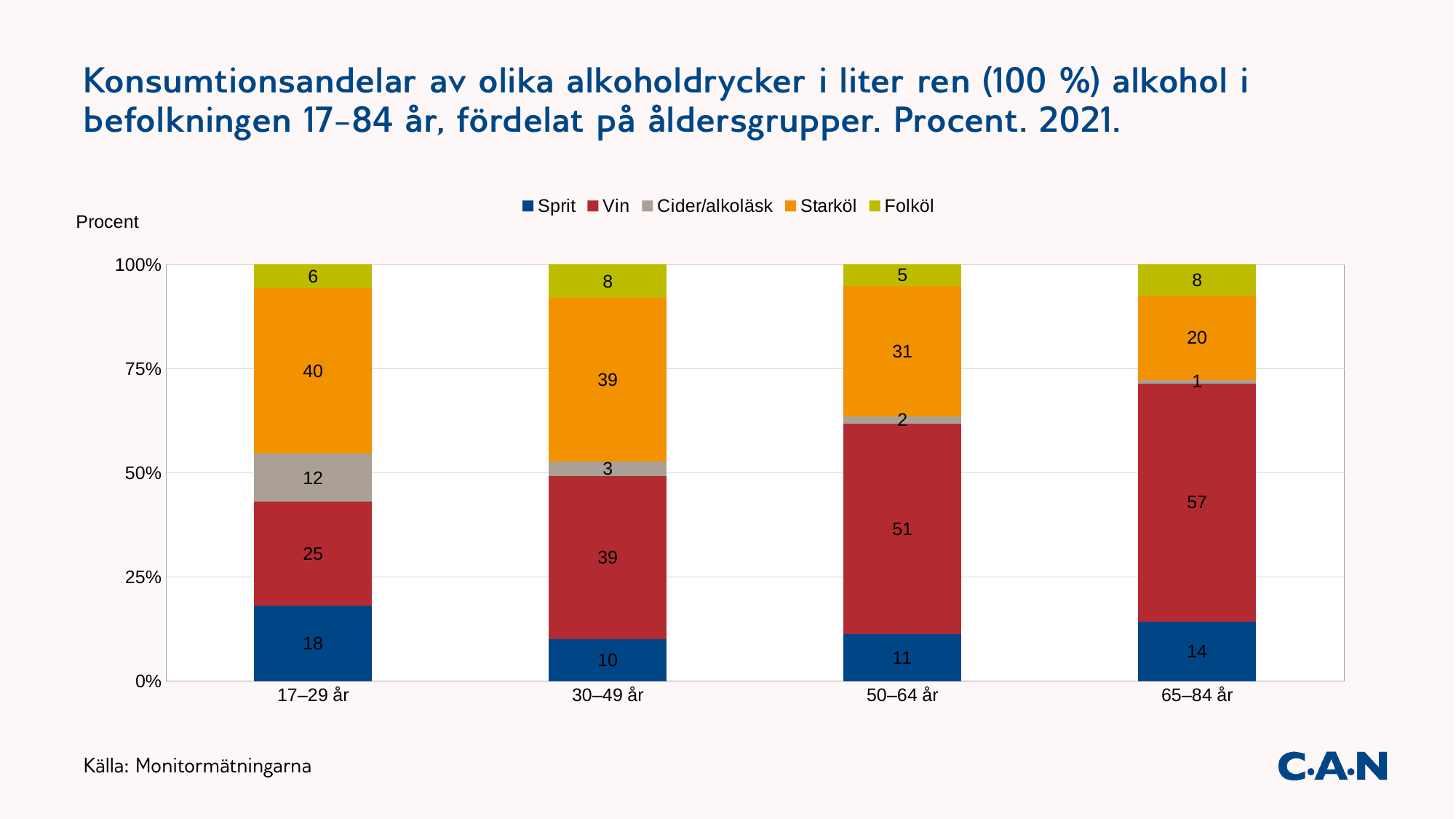

# Konsumtionsandelar av olika alkoholdrycker i liter ren (100 %) alkohol i befolkningen 17–84 år, fördelat på åldersgrupper. Procent. 2021.

### Chart

| Category | Sprit | Vin | Cider/alkoläsk | Starköl | Folköl |
|---|---|---|---|---|---|
| 17–29 år | 18.015992003998 | 24.987506246876567 | 11.544227886056973 | 39.68015992003998 | 5.7721139430284865 |
| 30–49 år | 10.114388922335941 | 39.13305237808549 | 3.491872366044551 | 39.22335942203492 | 8.037326911499095 |
| 50–64 år | 11.24589335355067 | 50.54334091483448 | 1.7437452615617892 | 31.2357846853677 | 5.231235784685367 |
| 65–84 år | 14.177978883861236 | 57.31523378582203 | 0.8446455505279035 | 20.150829562594268 | 7.511312217194568 |
Källa: Monitormätningarna